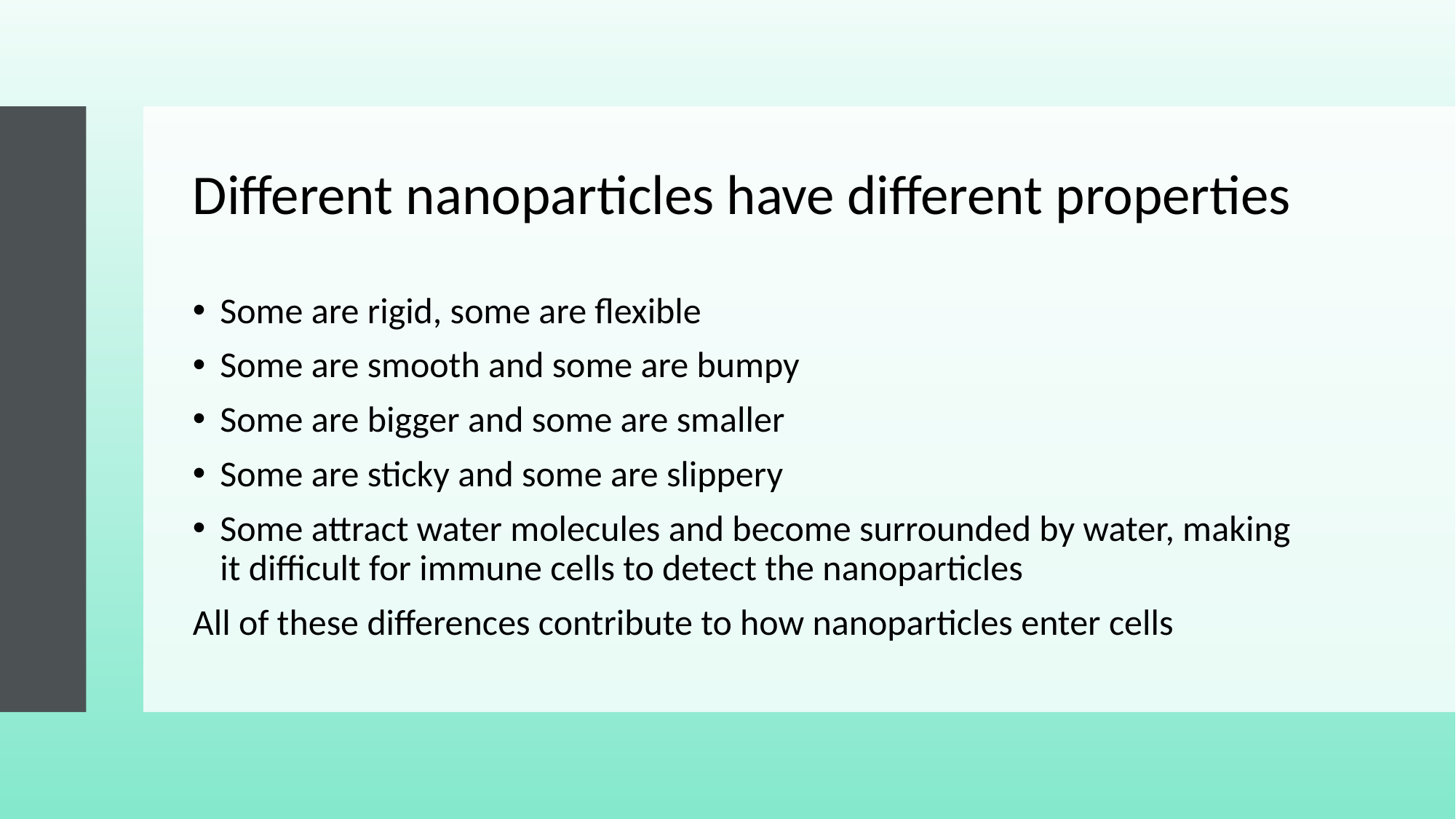

# Different nanoparticles have different properties
Some are rigid, some are flexible
Some are smooth and some are bumpy
Some are bigger and some are smaller
Some are sticky and some are slippery
Some attract water molecules and become surrounded by water, making it difficult for immune cells to detect the nanoparticles
All of these differences contribute to how nanoparticles enter cells